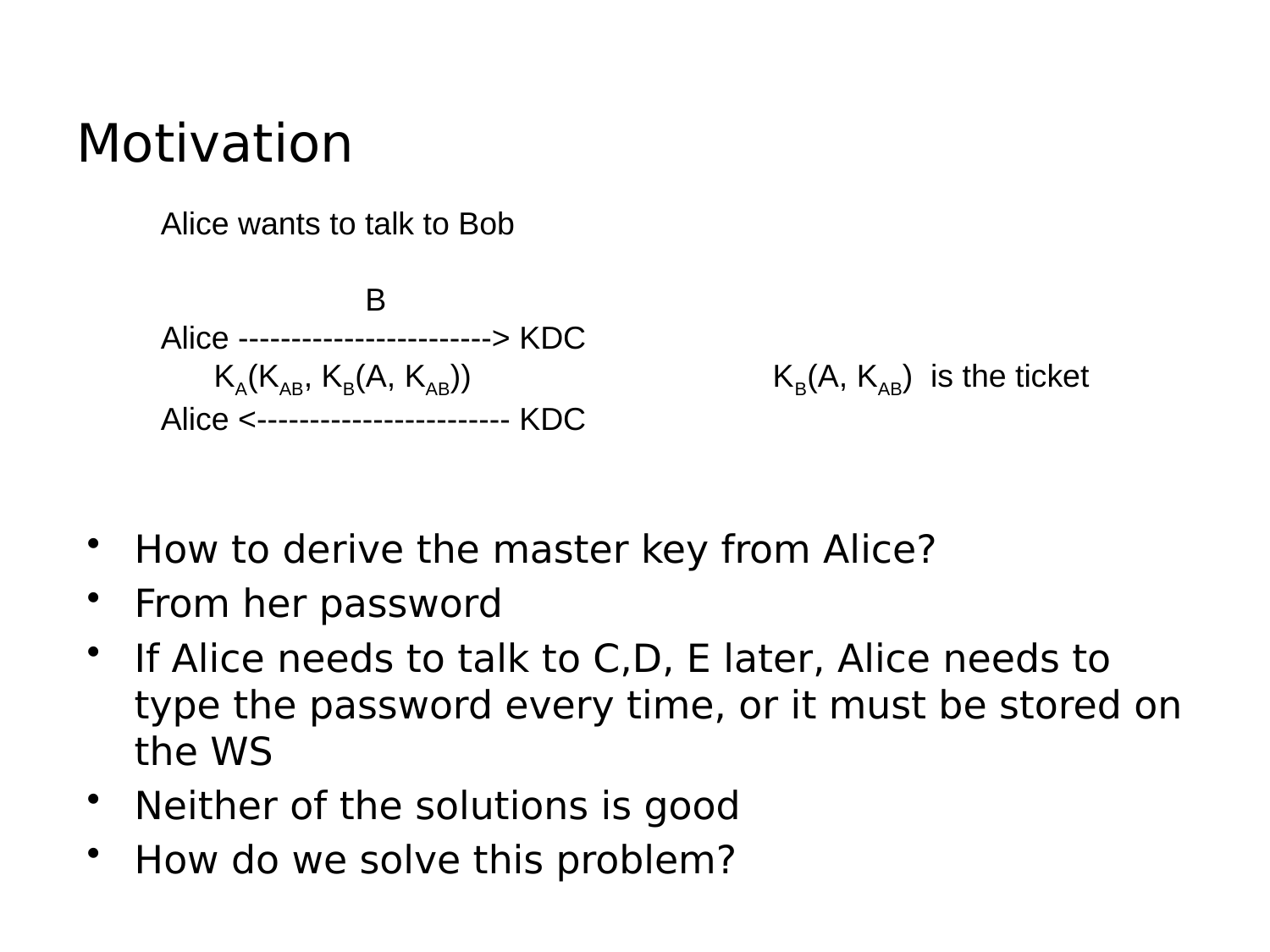

# Motivation
Alice wants to talk to Bob

                       B
Alice ------------------------> KDC
      KA(KAB, KB(A, KAB))                                  KB(A, KAB)  is the ticket
Alice <------------------------ KDC
How to derive the master key from Alice?
From her password
If Alice needs to talk to C,D, E later, Alice needs to type the password every time, or it must be stored on the WS
Neither of the solutions is good
How do we solve this problem?